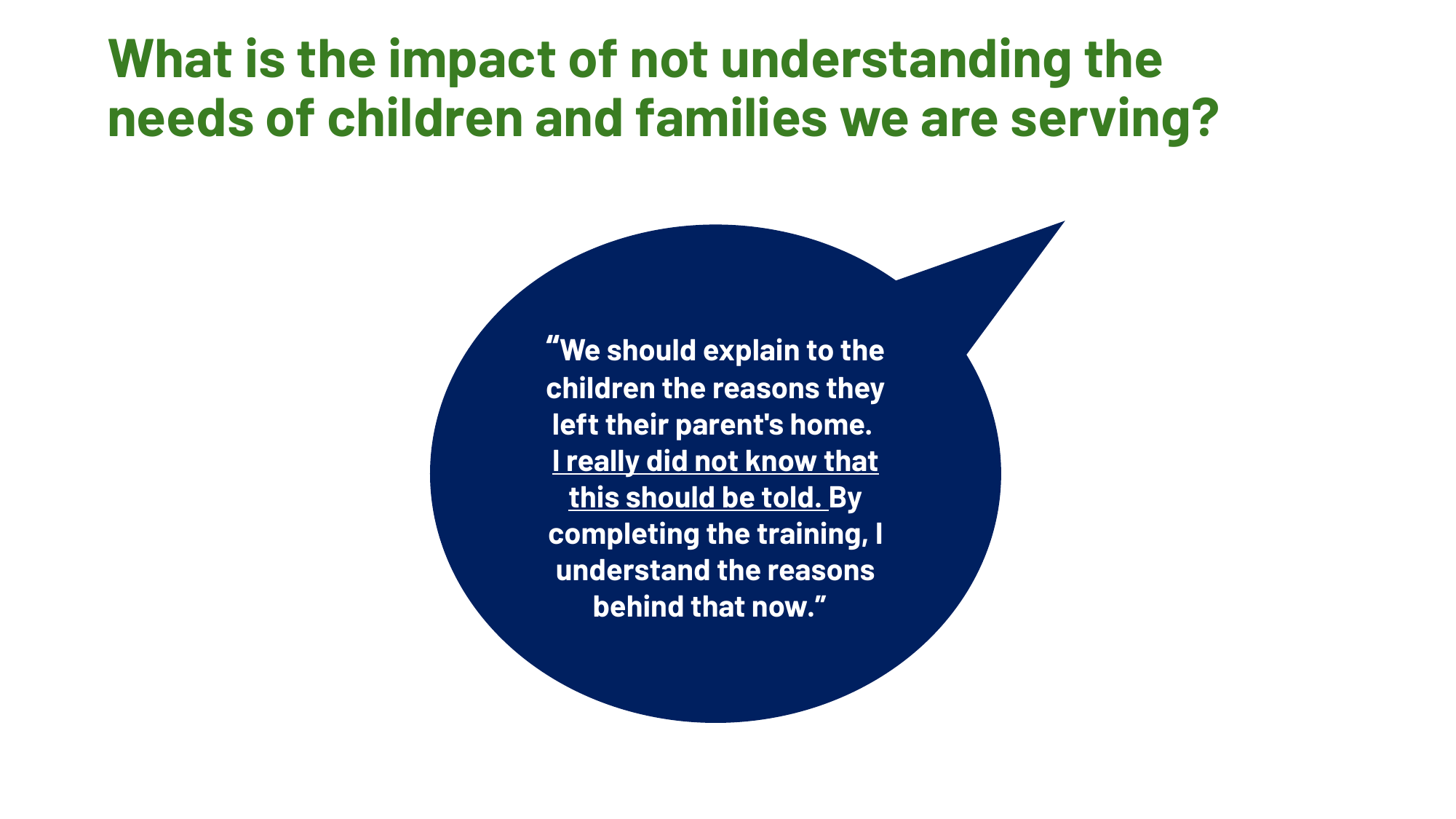

What is the impact of not understanding the needs of children and families we are serving?
“We should explain to the children the reasons they left their parent's home.
I really did not know that this should be told. By completing the training, I understand the reasons behind that now.”